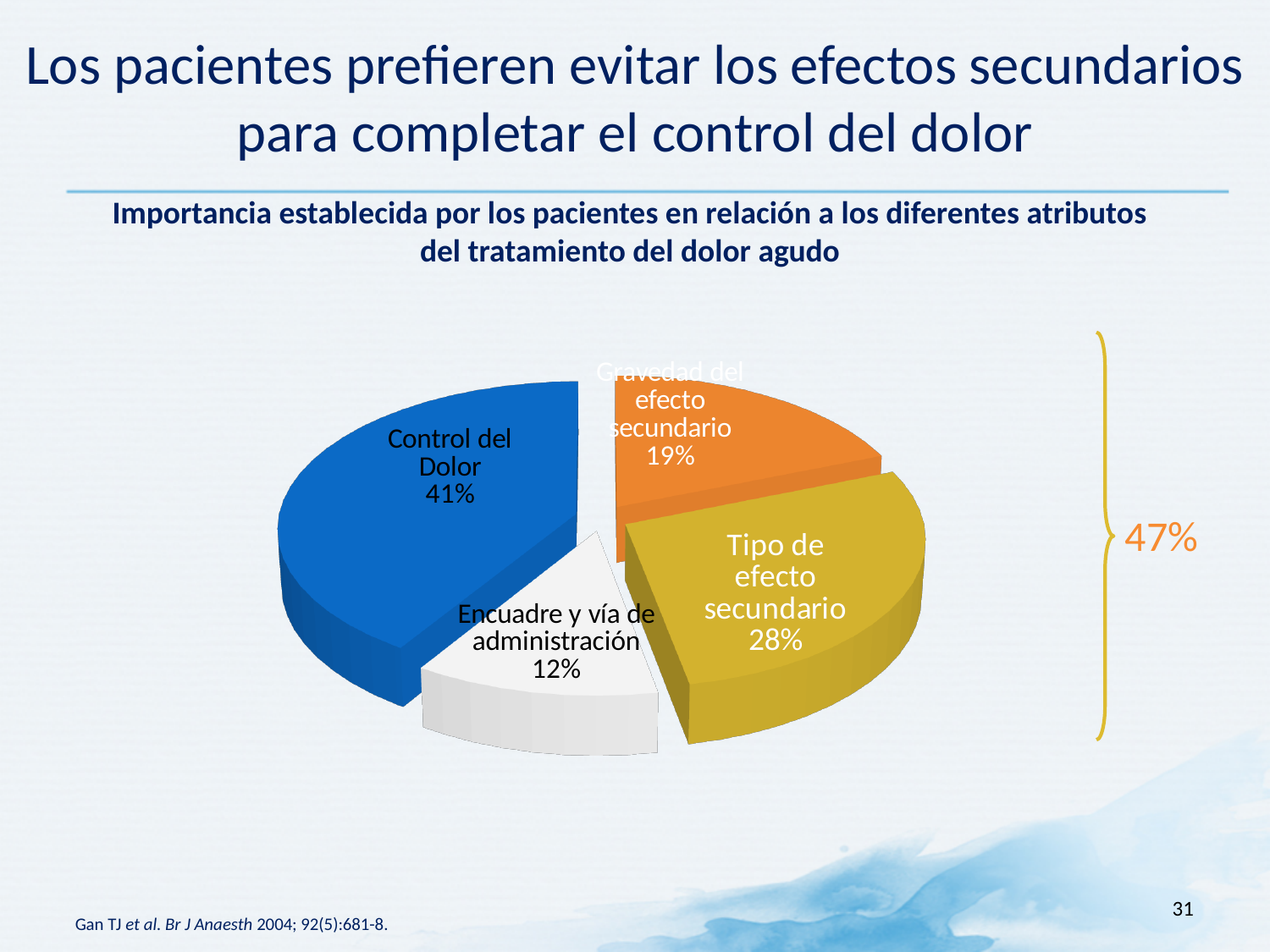

# Los pacientes prefieren evitar los efectos secundarios para completar el control del dolor
Importancia establecida por los pacientes en relación a los diferentes atributos del tratamiento del dolor agudo

[unsupported chart]

47%
31
Gan TJ et al. Br J Anaesth 2004; 92(5):681-8.